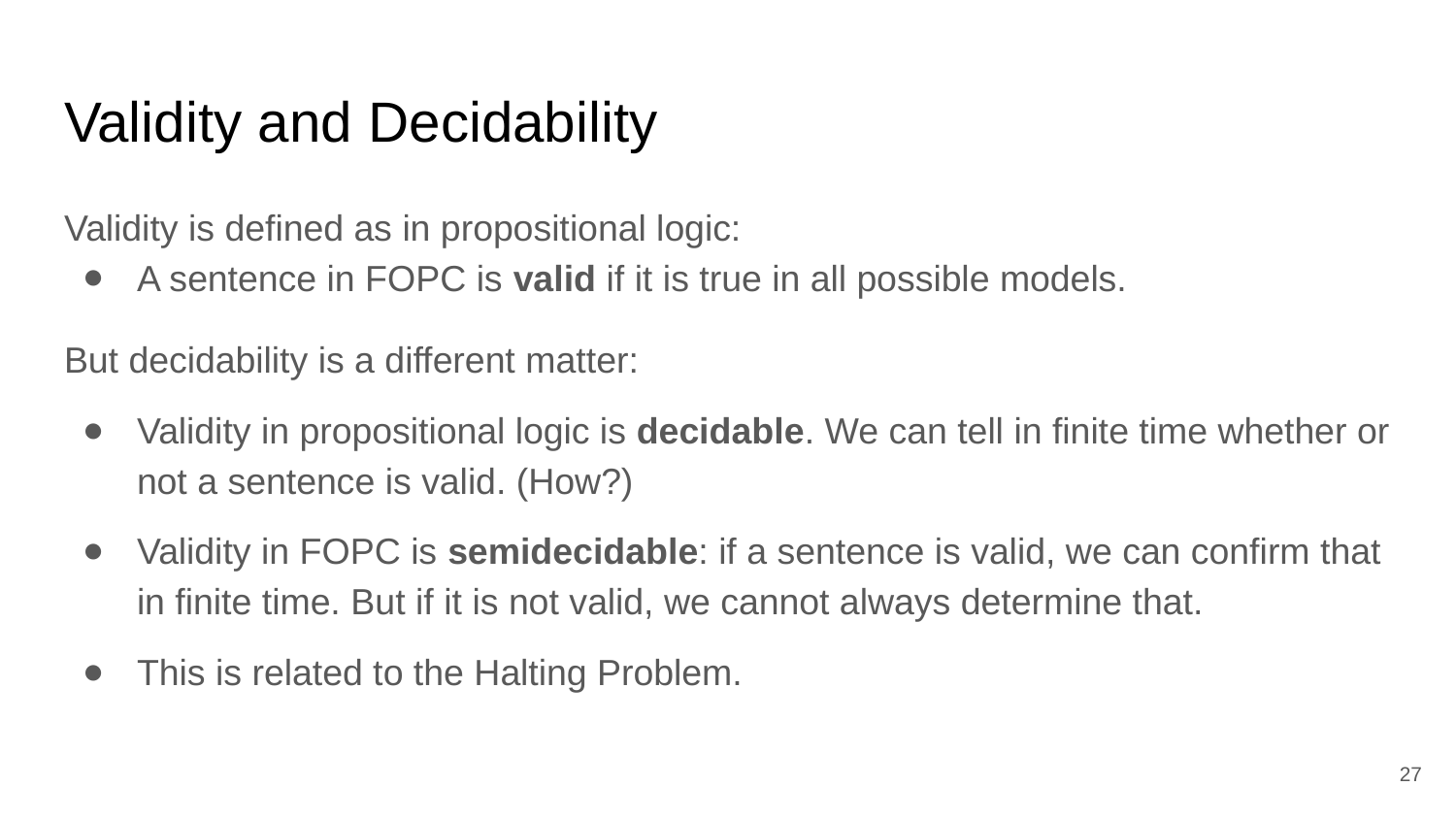

# Validity and Decidability
Validity is defined as in propositional logic:
A sentence in FOPC is valid if it is true in all possible models.
But decidability is a different matter:
Validity in propositional logic is decidable. We can tell in finite time whether or not a sentence is valid. (How?)
Validity in FOPC is semidecidable: if a sentence is valid, we can confirm that in finite time. But if it is not valid, we cannot always determine that.
This is related to the Halting Problem.

27